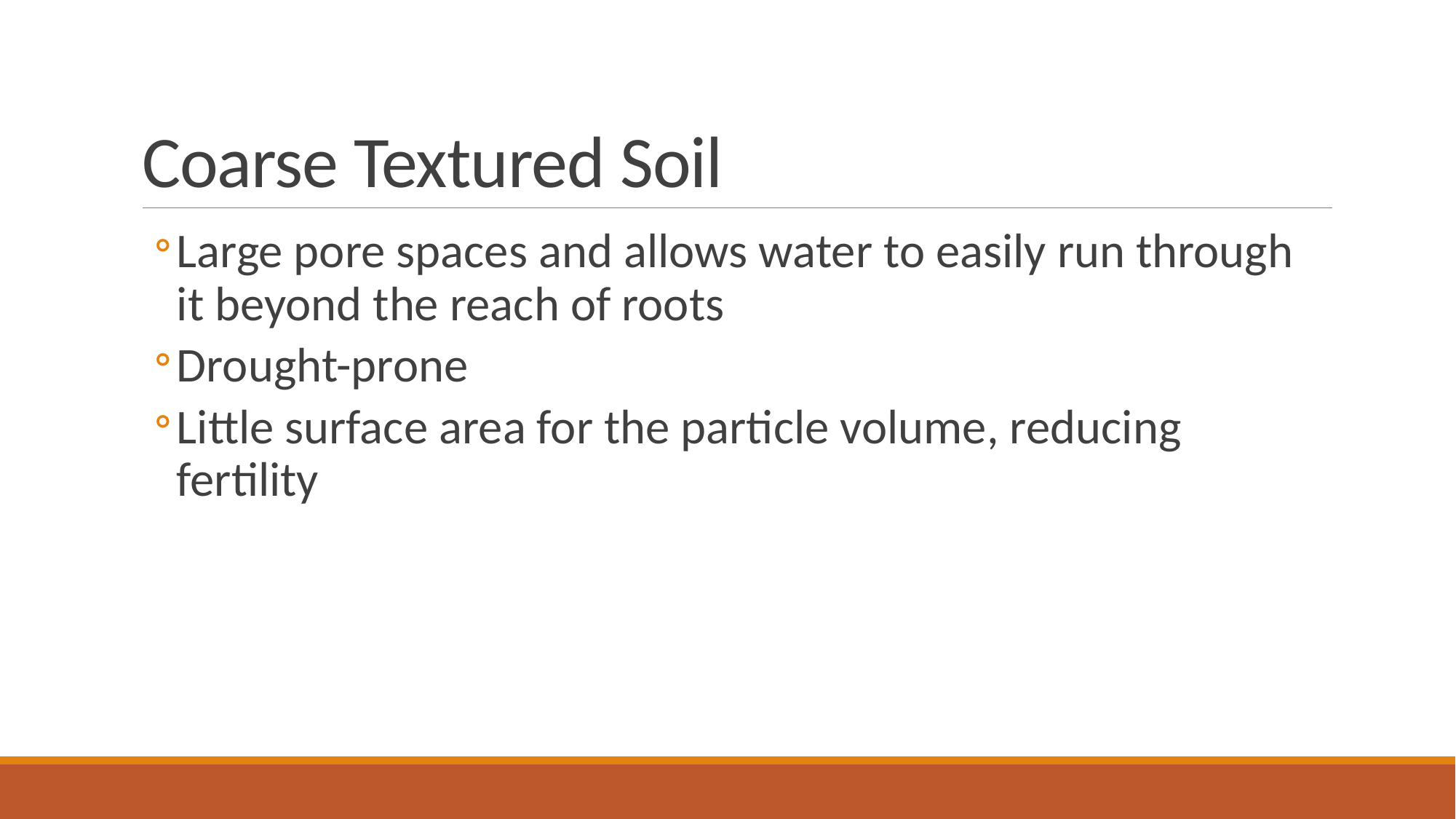

# Coarse Textured Soil
Large pore spaces and allows water to easily run through it beyond the reach of roots
Drought-prone
Little surface area for the particle volume, reducing fertility